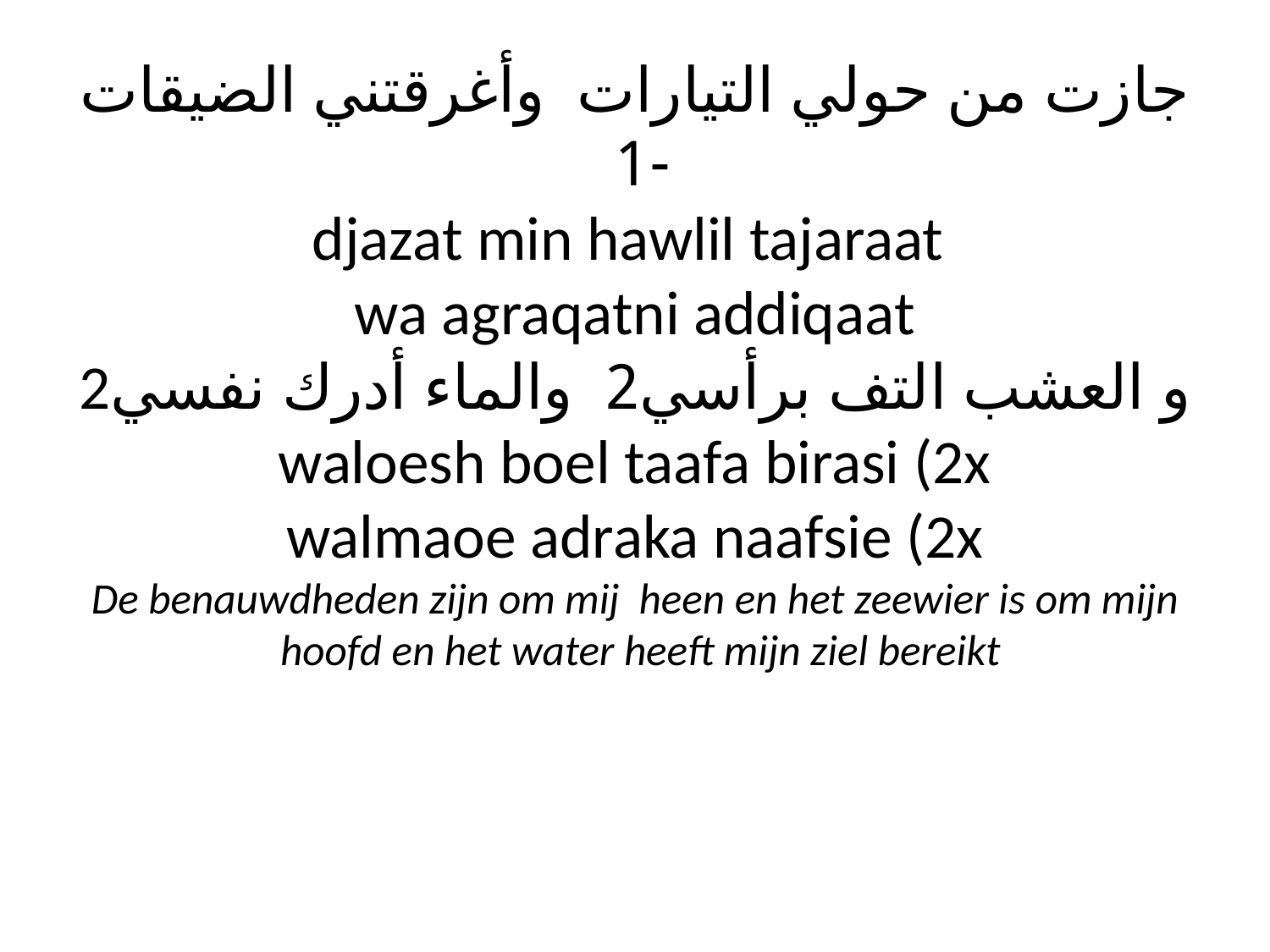

# جازت من حولي التيارات  وأغرقتني الضيقات -1 djazat min hawlil tajaraat wa agraqatni addiqaat و العشب التف برأسي2  والماء أدرك نفسي2 waloesh boel taafa birasi (2x walmaoe adraka naafsie (2x De benauwdheden zijn om mij  heen en het zeewier is om mijn hoofd en het water heeft mijn ziel bereikt